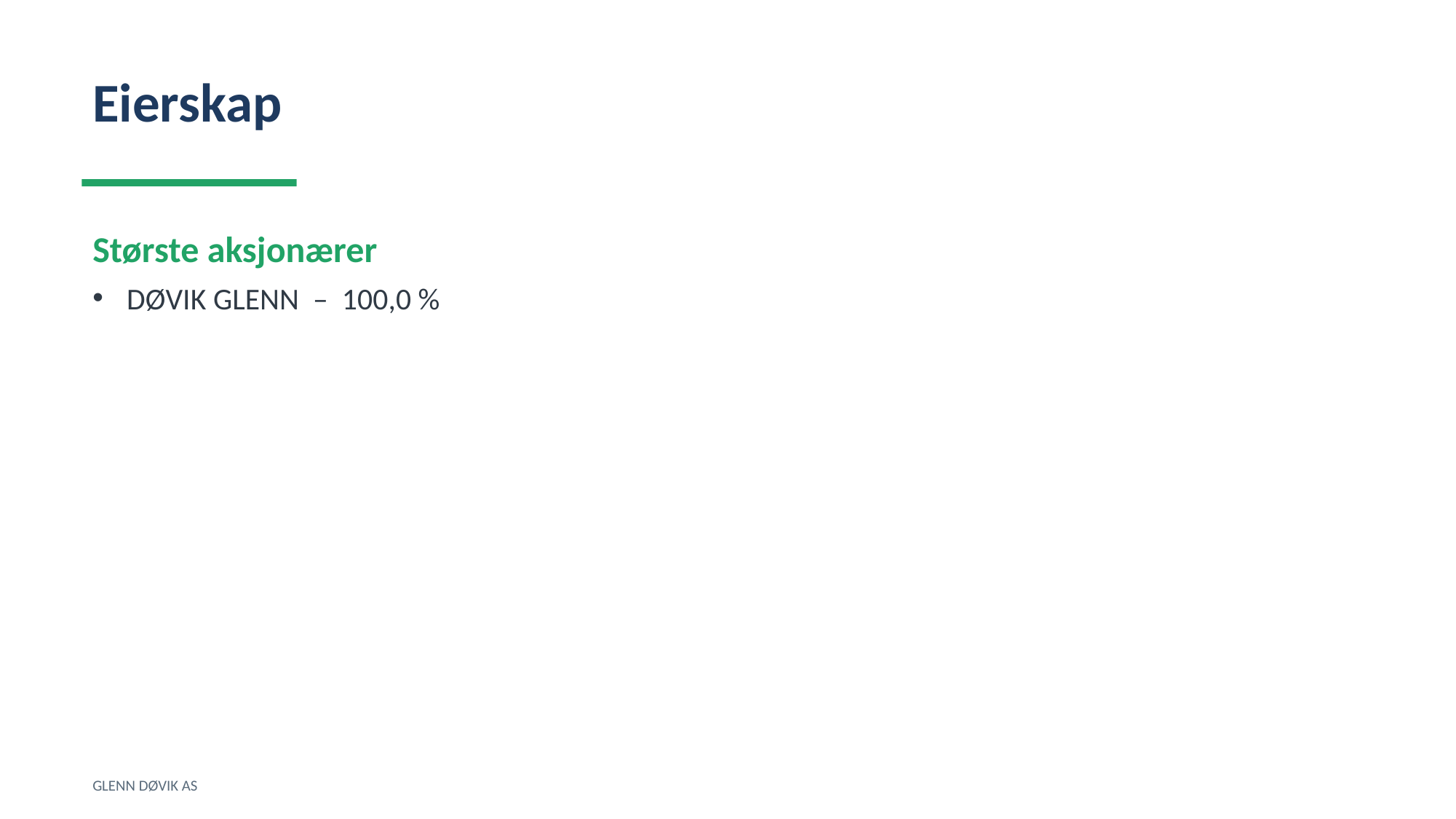

Eierskap

Største aksjonærer
DØVIK GLENN  –  100,0 %
GLENN DØVIK AS